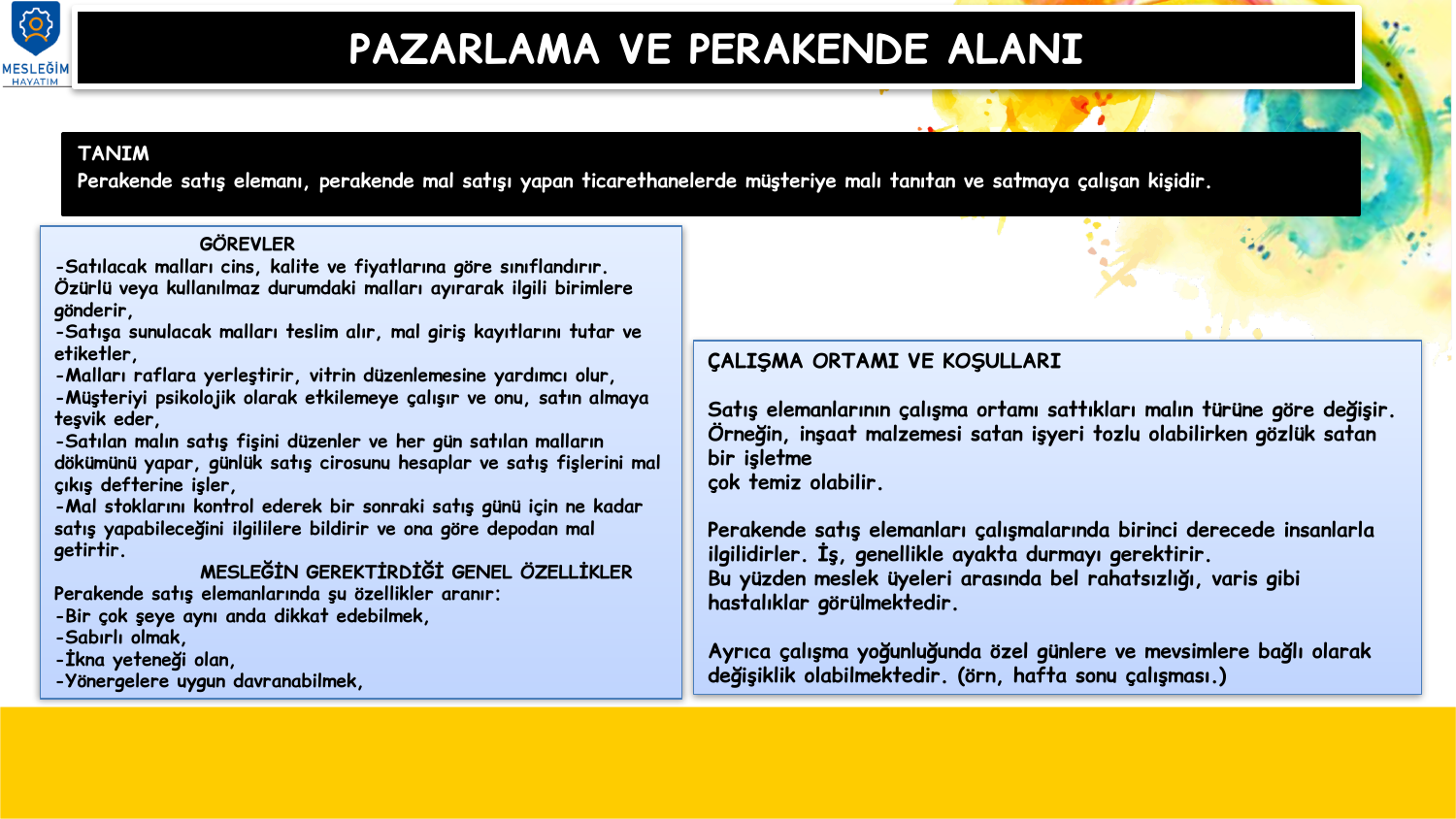

# PAZARLAMA VE PERAKENDE ALANI
TANIM
Perakende satış elemanı, perakende mal satışı yapan ticarethanelerde müşteriye malı tanıtan ve satmaya çalışan kişidir.

	GÖREVLER
-Satılacak malları cins, kalite ve fiyatlarına göre sınıflandırır. Özürlü veya kullanılmaz durumdaki malları ayırarak ilgili birimlere gönderir,
-Satışa sunulacak malları teslim alır, mal giriş kayıtlarını tutar ve etiketler,
-Malları raflara yerleştirir, vitrin düzenlemesine yardımcı olur,
-Müşteriyi psikolojik olarak etkilemeye çalışır ve onu, satın almaya teşvik eder,
-Satılan malın satış fişini düzenler ve her gün satılan malların dökümünü yapar, günlük satış cirosunu hesaplar ve satış fişlerini mal çıkış defterine işler,
-Mal stoklarını kontrol ederek bir sonraki satış günü için ne kadar satış yapabileceğini ilgililere bildirir ve ona göre depodan mal getirtir.
	MESLEĞİN GEREKTİRDİĞİ GENEL ÖZELLİKLER
Perakende satış elemanlarında şu özellikler aranır:
-Bir çok şeye aynı anda dikkat edebilmek,
-Sabırlı olmak,
-İkna yeteneği olan,
-Yönergelere uygun davranabilmek,

ÇALIŞMA ORTAMI VE KOŞULLARI

Satış elemanlarının çalışma ortamı sattıkları malın türüne göre değişir. Örneğin, inşaat malzemesi satan işyeri tozlu olabilirken gözlük satan bir işletme
çok temiz olabilir.

Perakende satış elemanları çalışmalarında birinci derecede insanlarla ilgilidirler. İş, genellikle ayakta durmayı gerektirir.
Bu yüzden meslek üyeleri arasında bel rahatsızlığı, varis gibi hastalıklar görülmektedir.

Ayrıca çalışma yoğunluğunda özel günlere ve mevsimlere bağlı olarak değişiklik olabilmektedir. (örn, hafta sonu çalışması.)